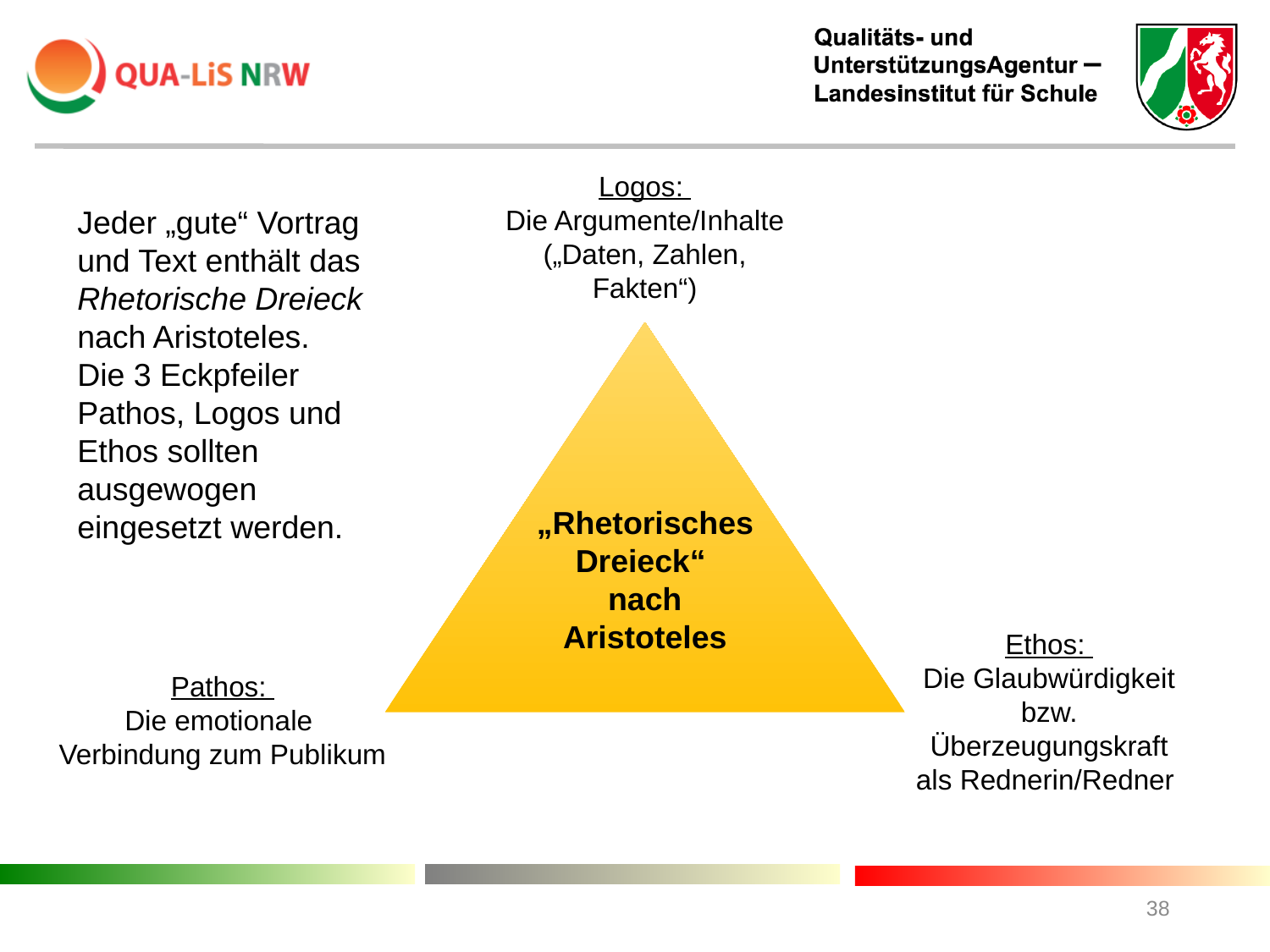

Logos:
Die Argumente/Inhalte („Daten, Zahlen, Fakten“)
Jeder „gute“ Vortrag und Text enthält das Rhetorische Dreieck nach Aristoteles.
Die 3 Eckpfeiler Pathos, Logos und Ethos sollten ausgewogen eingesetzt werden.

„Rhetorisches Dreieck“
nach Aristoteles
Ethos:
Die Glaubwürdigkeit bzw. Überzeugungskraft als Rednerin/Redner

Pathos:
Die emotionale
Verbindung zum Publikum

38